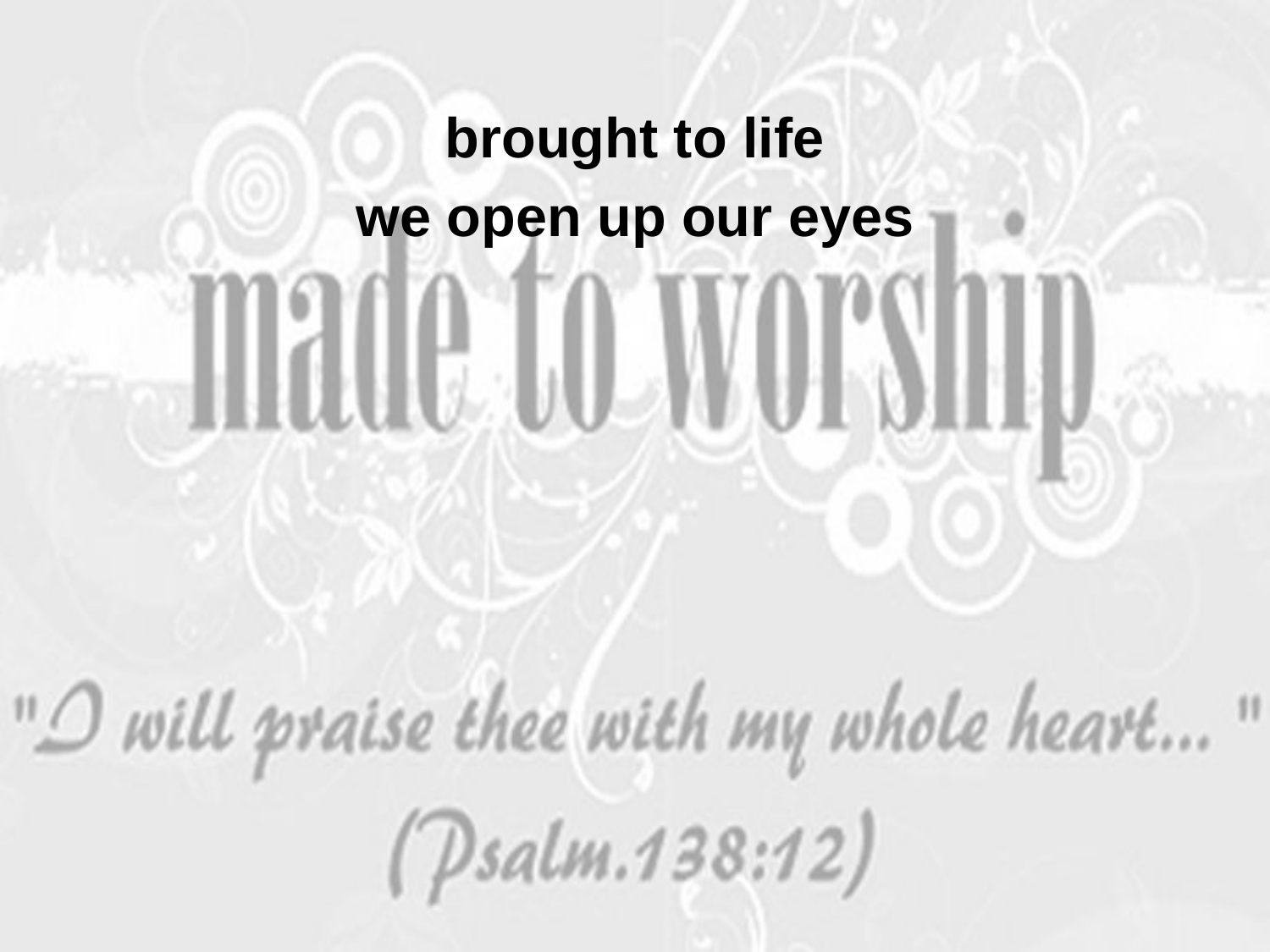

brought to life
we open up our eyes